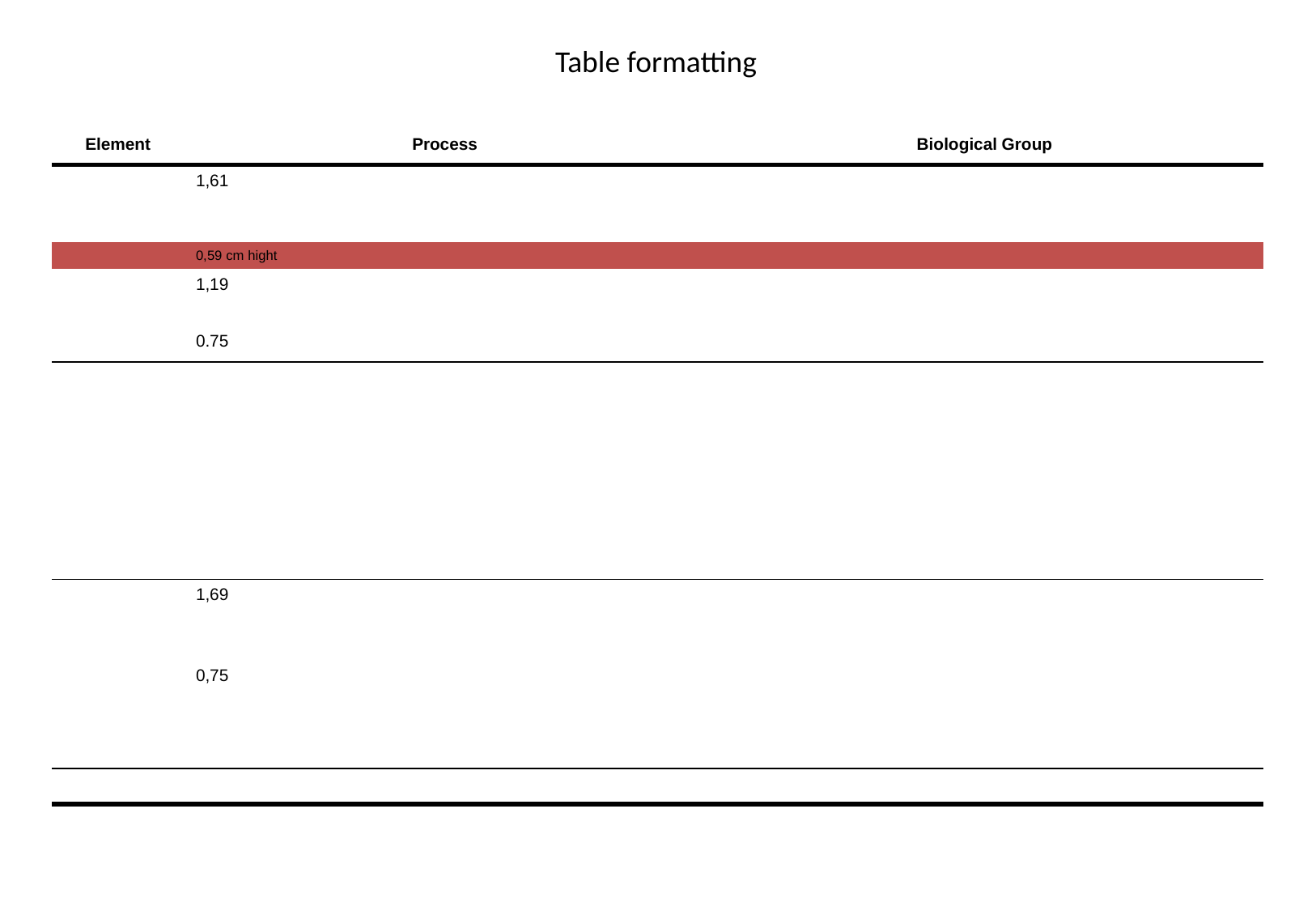

Table formatting
| Element | Process | Biological Group |
| --- | --- | --- |
|  | 1,61 |  |
|  | 0,59 cm hight |  |
|  | 1,19 |  |
|  | 0.75 |  |
|  |  |  |
|  |  |  |
|  |  |  |
|  |  |  |
|  |  |  |
|  | 1,69 |  |
|  | 0,75 |  |
|  |  |  |
|  |  |  |
|  |  |  |